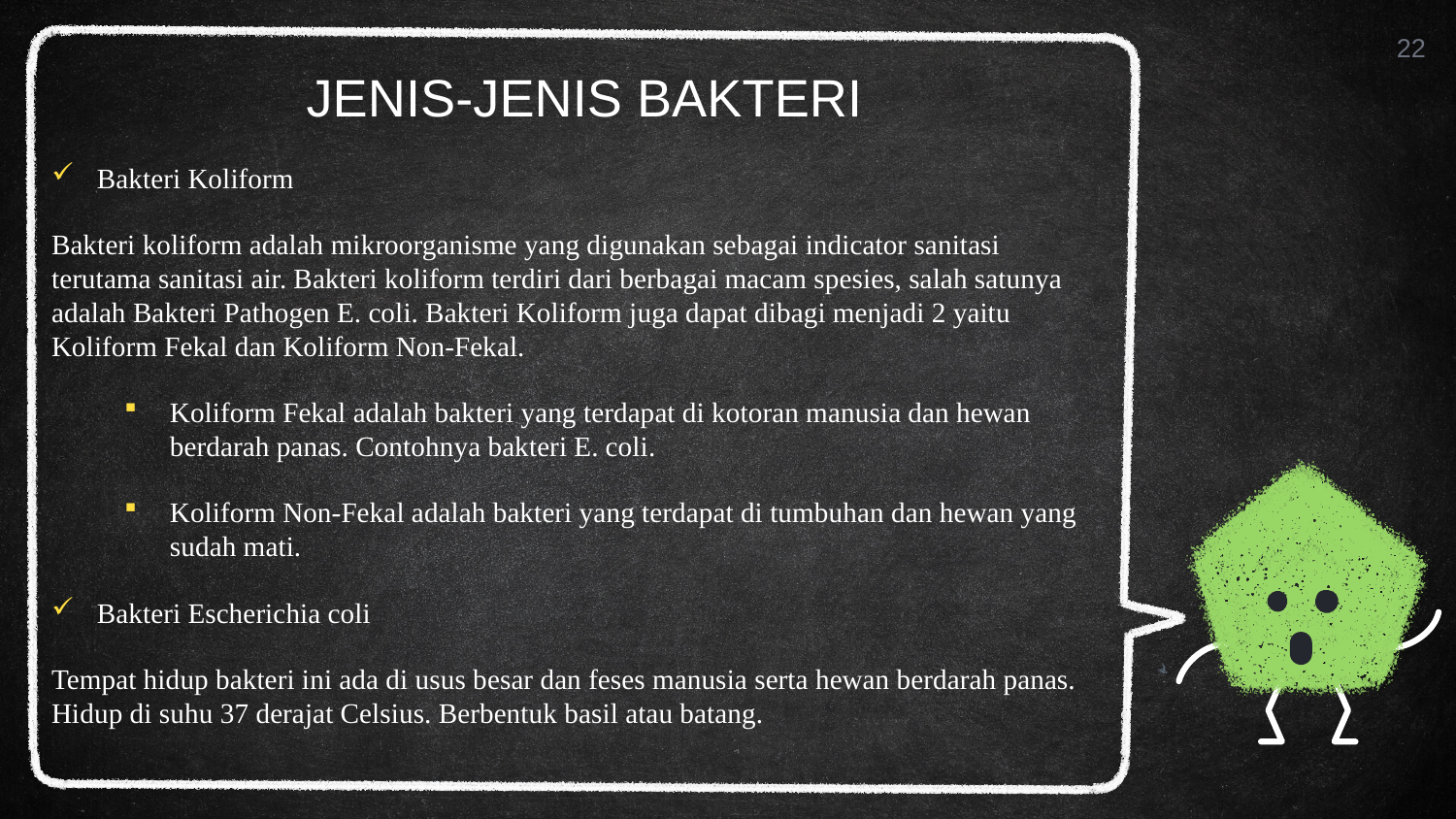

22
# JENIS-JENIS BAKTERI
Bakteri Koliform
Bakteri koliform adalah mikroorganisme yang digunakan sebagai indicator sanitasi terutama sanitasi air. Bakteri koliform terdiri dari berbagai macam spesies, salah satunya adalah Bakteri Pathogen E. coli. Bakteri Koliform juga dapat dibagi menjadi 2 yaitu Koliform Fekal dan Koliform Non-Fekal.
Koliform Fekal adalah bakteri yang terdapat di kotoran manusia dan hewan berdarah panas. Contohnya bakteri E. coli.
Koliform Non-Fekal adalah bakteri yang terdapat di tumbuhan dan hewan yang sudah mati.
Bakteri Escherichia coli
Tempat hidup bakteri ini ada di usus besar dan feses manusia serta hewan berdarah panas. Hidup di suhu 37 derajat Celsius. Berbentuk basil atau batang.